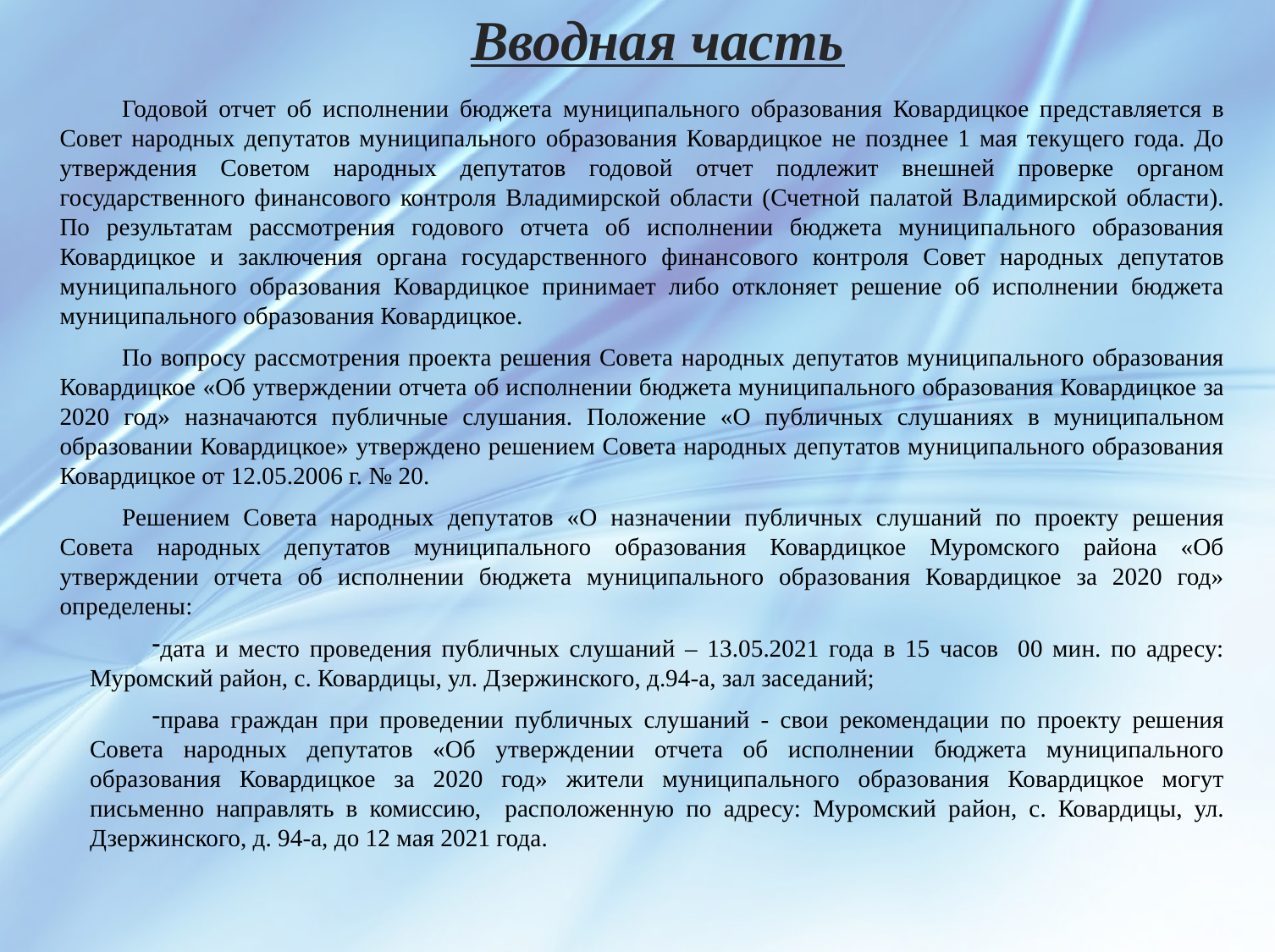

Вводная часть
Публичные слушания по проекту

Публичные слушания по проекту

краевого бюджета на 2012 год

краевого бюджета на 2012 год

и на плановый период 2013 и 2014 годов

и на плановый период 2013 и 2014 годов

Годовой отчет об исполнении бюджета муниципального образования Ковардицкое представляется в Совет народных депутатов муниципального образования Ковардицкое не позднее 1 мая текущего года. До утверждения Советом народных депутатов годовой отчет подлежит внешней проверке органом государственного финансового контроля Владимирской области (Счетной палатой Владимирской области). По результатам рассмотрения годового отчета об исполнении бюджета муниципального образования Ковардицкое и заключения органа государственного финансового контроля Совет народных депутатов муниципального образования Ковардицкое принимает либо отклоняет решение об исполнении бюджета муниципального образования Ковардицкое.
По вопросу рассмотрения проекта решения Совета народных депутатов муниципального образования Ковардицкое «Об утверждении отчета об исполнении бюджета муниципального образования Ковардицкое за 2020 год» назначаются публичные слушания. Положение «О публичных слушаниях в муниципальном образовании Ковардицкое» утверждено решением Совета народных депутатов муниципального образования Ковардицкое от 12.05.2006 г. № 20.
Решением Совета народных депутатов «О назначении публичных слушаний по проекту решения Совета народных депутатов муниципального образования Ковардицкое Муромского района «Об утверждении отчета об исполнении бюджета муниципального образования Ковардицкое за 2020 год» определены:
дата и место проведения публичных слушаний – 13.05.2021 года в 15 часов  00 мин. по адресу: Муромский район, с. Ковардицы, ул. Дзержинского, д.94-а, зал заседаний;
права граждан при проведении публичных слушаний - свои рекомендации по проекту решения Совета народных депутатов «Об утверждении отчета об исполнении бюджета муниципального образования Ковардицкое за 2020 год» жители муниципального образования Ковардицкое могут письменно направлять в комиссию,  расположенную по адресу: Муромский район, с. Ковардицы, ул. Дзержинского, д. 94-а, до 12 мая 2021 года.
проведены 24 октября 2011 года.

проведены 24 октября 2011 года.

В них приняло участие 287 человек,

В них приняло участие 287 человек,

в том числе 10 независимых экспертов
в том числе 10 независимых экспертов